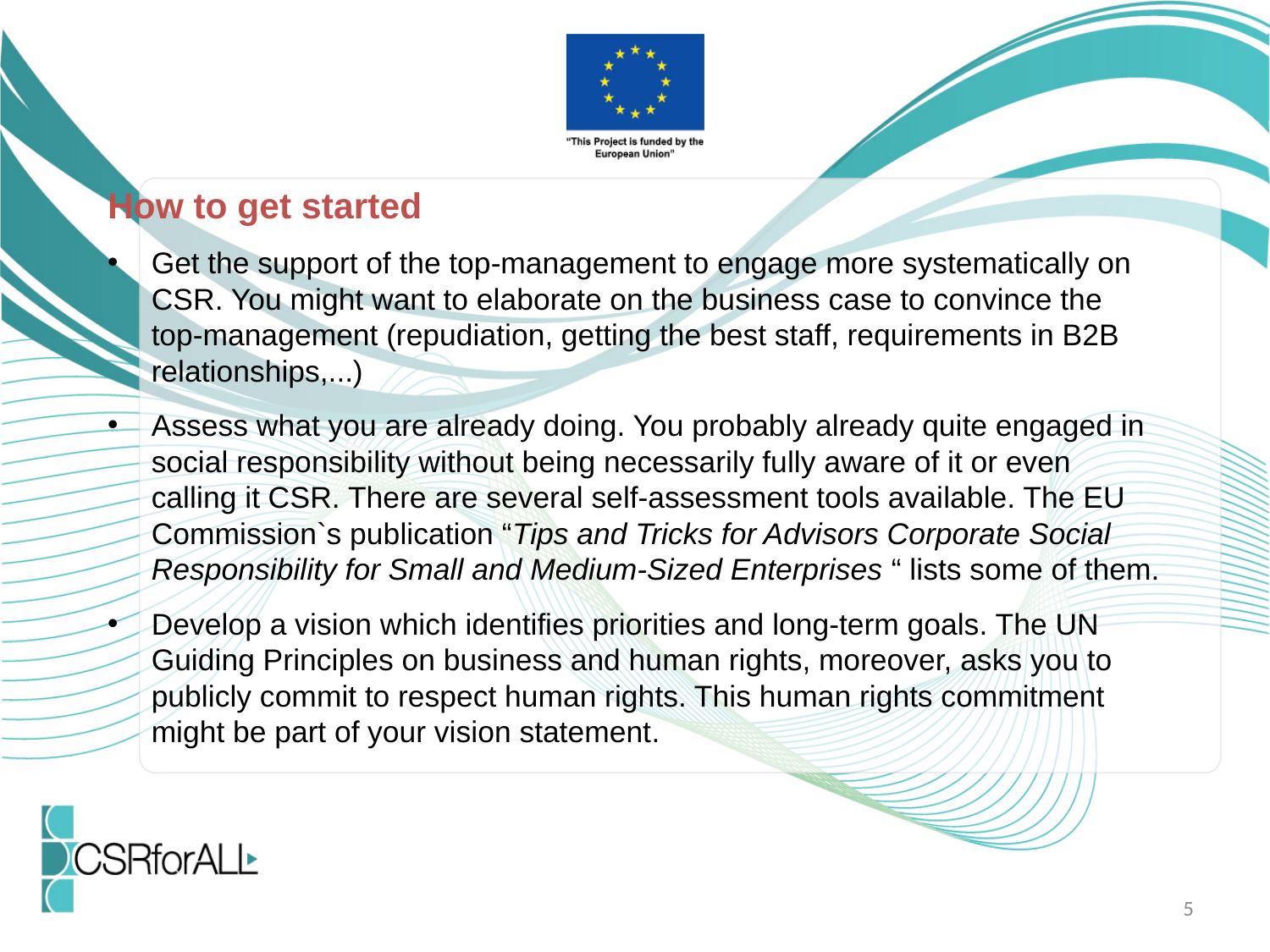

How to get started

Get the support of the top-management to engage more systematically on CSR. You might want to elaborate on the business case to convince the top-management (repudiation, getting the best staff, requirements in B2B relationships,...)

Assess what you are already doing. You probably already quite engaged in social responsibility without being necessarily fully aware of it or even calling it CSR. There are several self-assessment tools available. The EU Commission`s publication “Tips and Tricks for Advisors Corporate Social Responsibility for Small and Medium-Sized Enterprises “ lists some of them.

Develop a vision which identifies priorities and long-term goals. The UN Guiding Principles on business and human rights, moreover, asks you to publicly commit to respect human rights. This human rights commitment might be part of your vision statement.

5